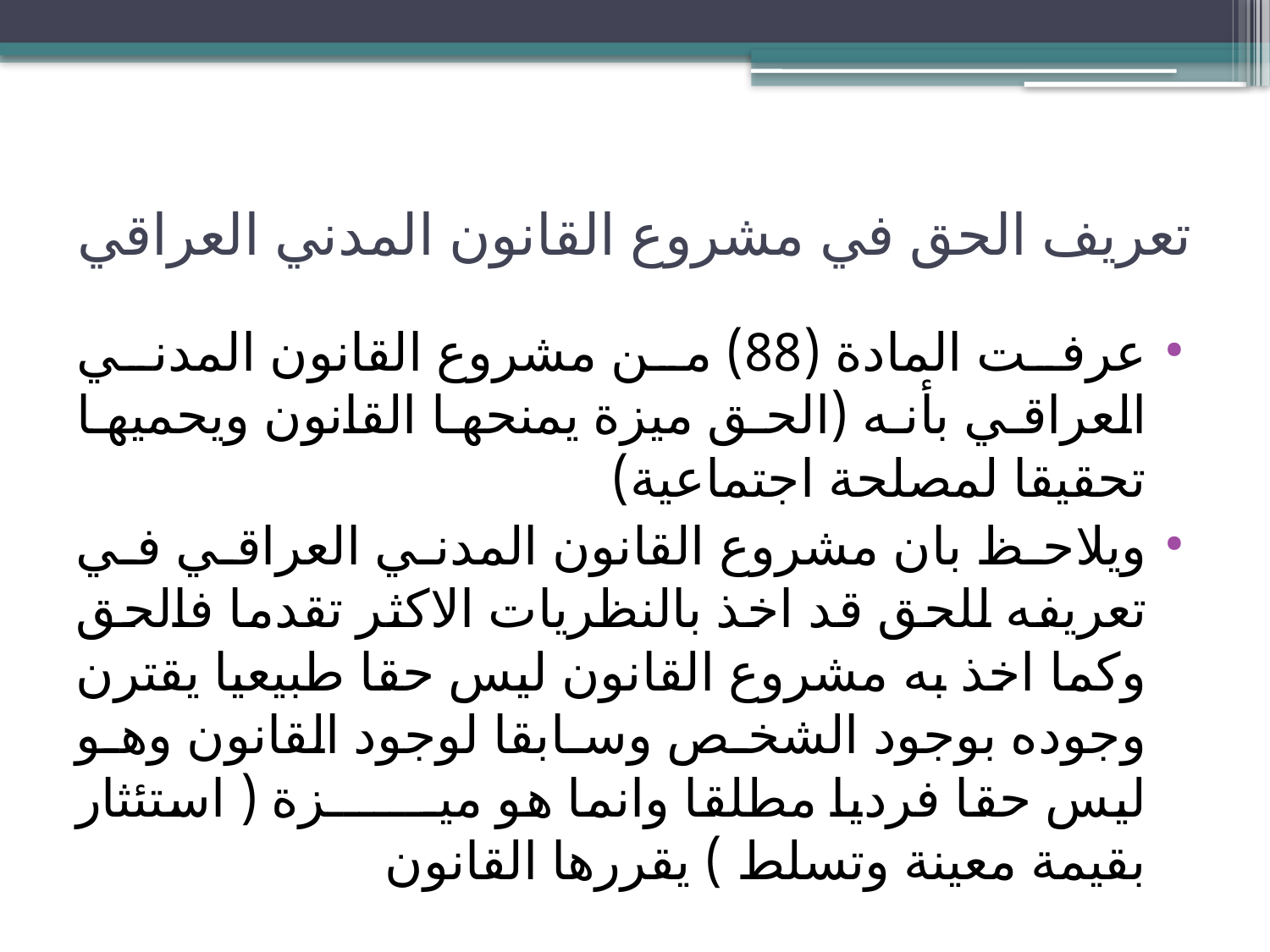

# تعريف الحق في مشروع القانون المدني العراقي
عرفت المادة (88) من مشروع القانون المدني العراقي بأنه (الحق ميزة يمنحها القانون ويحميها تحقيقا لمصلحة اجتماعية)
ويلاحظ بان مشروع القانون المدني العراقي في تعريفه للحق قد اخذ بالنظريات الاكثر تقدما فالحق وكما اخذ به مشروع القانون ليس حقا طبيعيا يقترن وجوده بوجود الشخص وسابقا لوجود القانون وهو ليس حقا فرديا مطلقا وانما هو ميـــــــزة ( استئثار بقيمة معينة وتسلط ) يقررها القانون